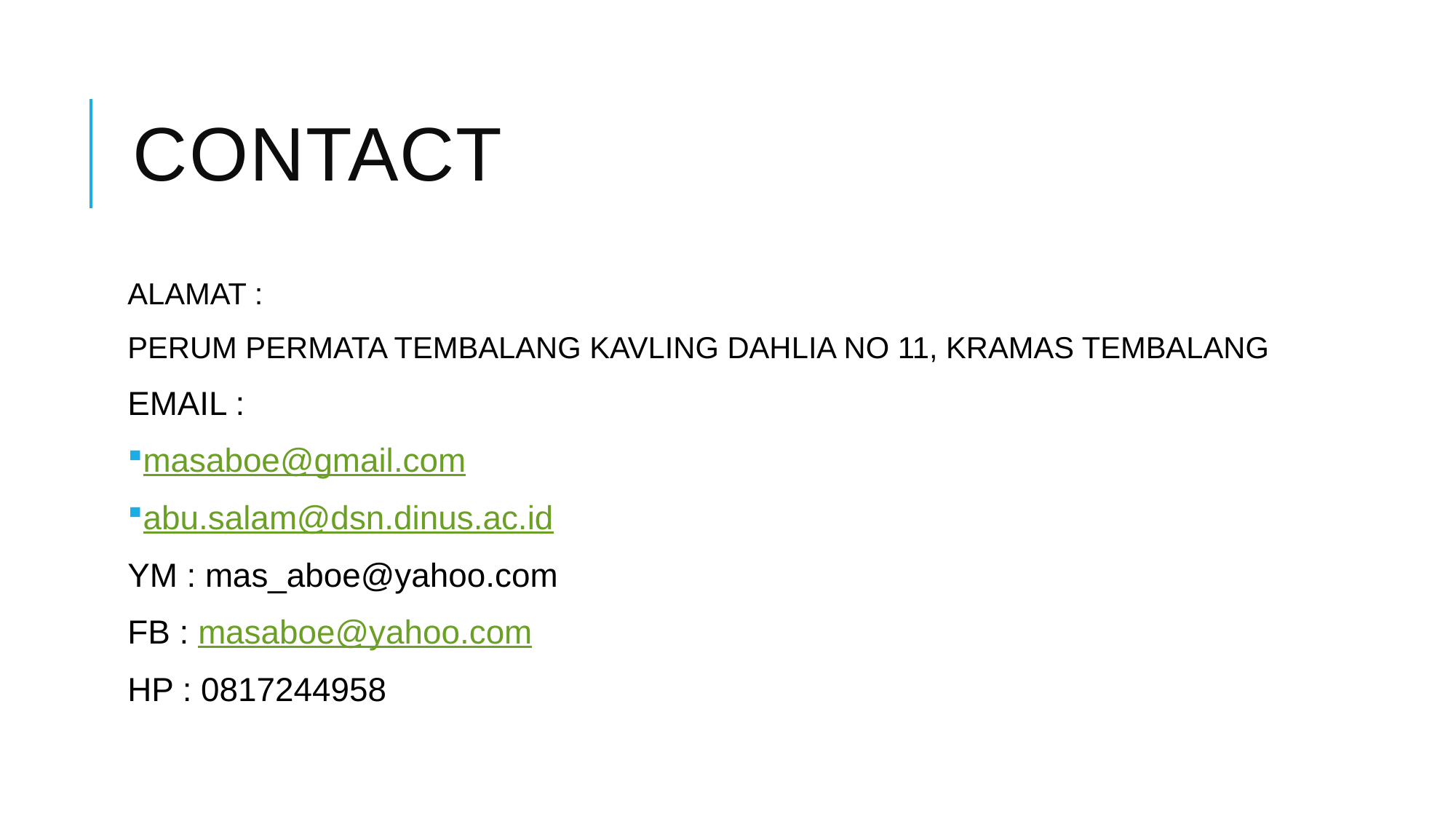

# contact
ALAMAT :
PERUM PERMATA TEMBALANG KAVLING DAHLIA NO 11, KRAMAS TEMBALANG
EMAIL :
masaboe@gmail.com
abu.salam@dsn.dinus.ac.id
YM : mas_aboe@yahoo.com
FB : masaboe@yahoo.com
HP : 0817244958